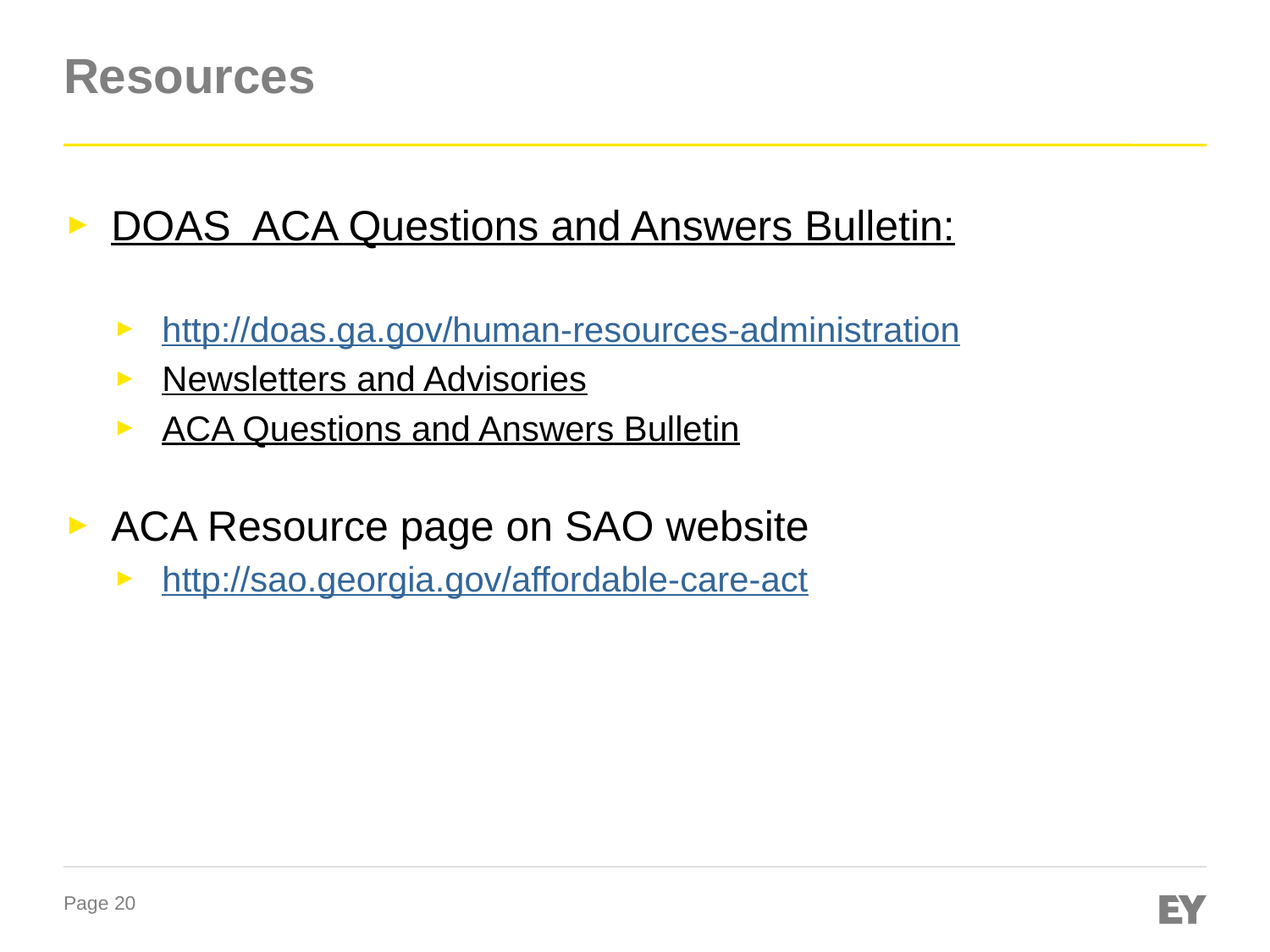

# Resources
DOAS  ACA Questions and Answers Bulletin:
http://doas.ga.gov/human-resources-administration
Newsletters and Advisories
ACA Questions and Answers Bulletin
ACA Resource page on SAO website
http://sao.georgia.gov/affordable-care-act